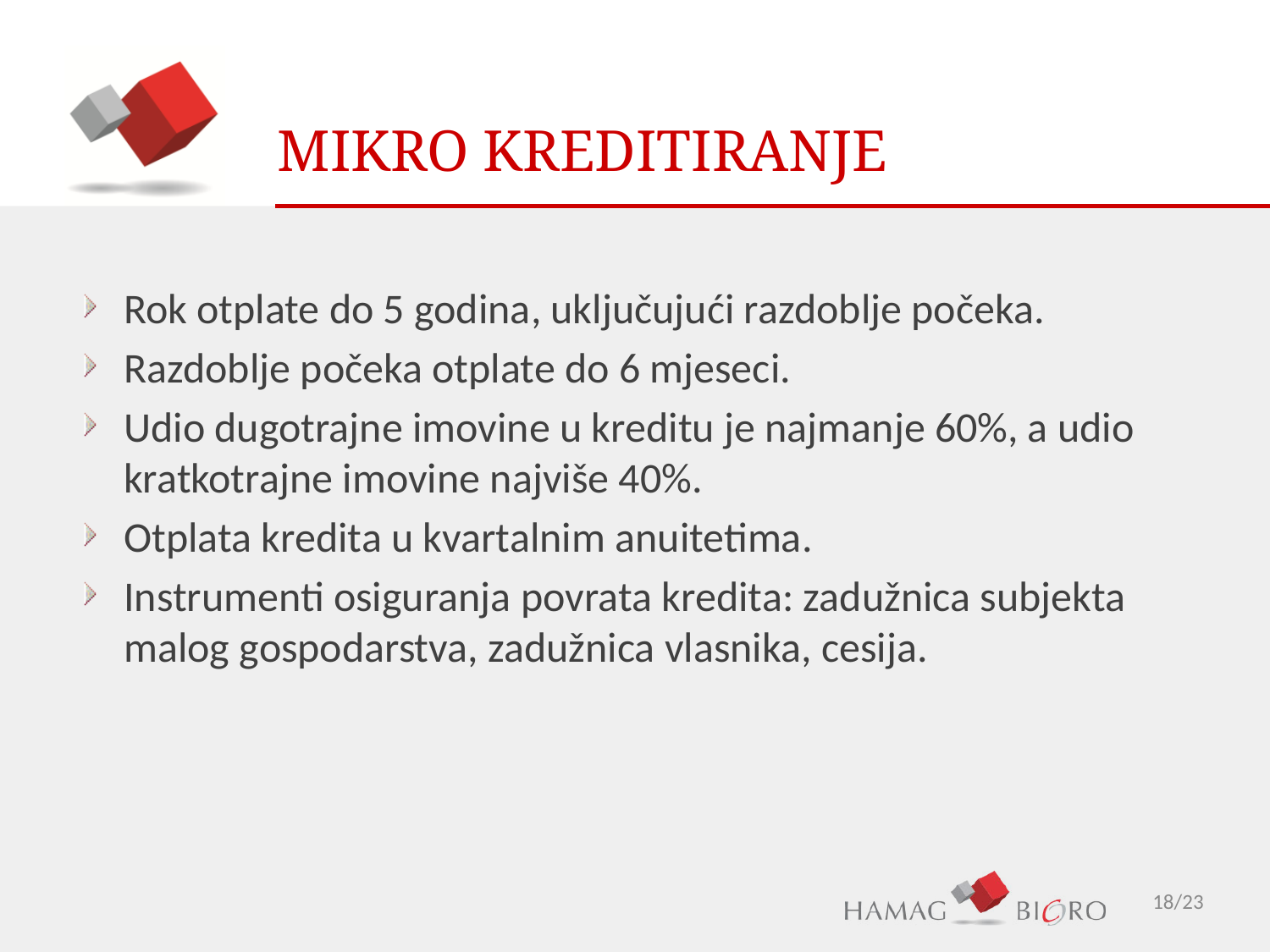

# MIKRO KREDITIRANJE
Rok otplate do 5 godina, uključujući razdoblje počeka.
Razdoblje počeka otplate do 6 mjeseci.
Udio dugotrajne imovine u kreditu je najmanje 60%, a udio kratkotrajne imovine najviše 40%.
Otplata kredita u kvartalnim anuitetima.
Instrumenti osiguranja povrata kredita: zadužnica subjekta malog gospodarstva, zadužnica vlasnika, cesija.